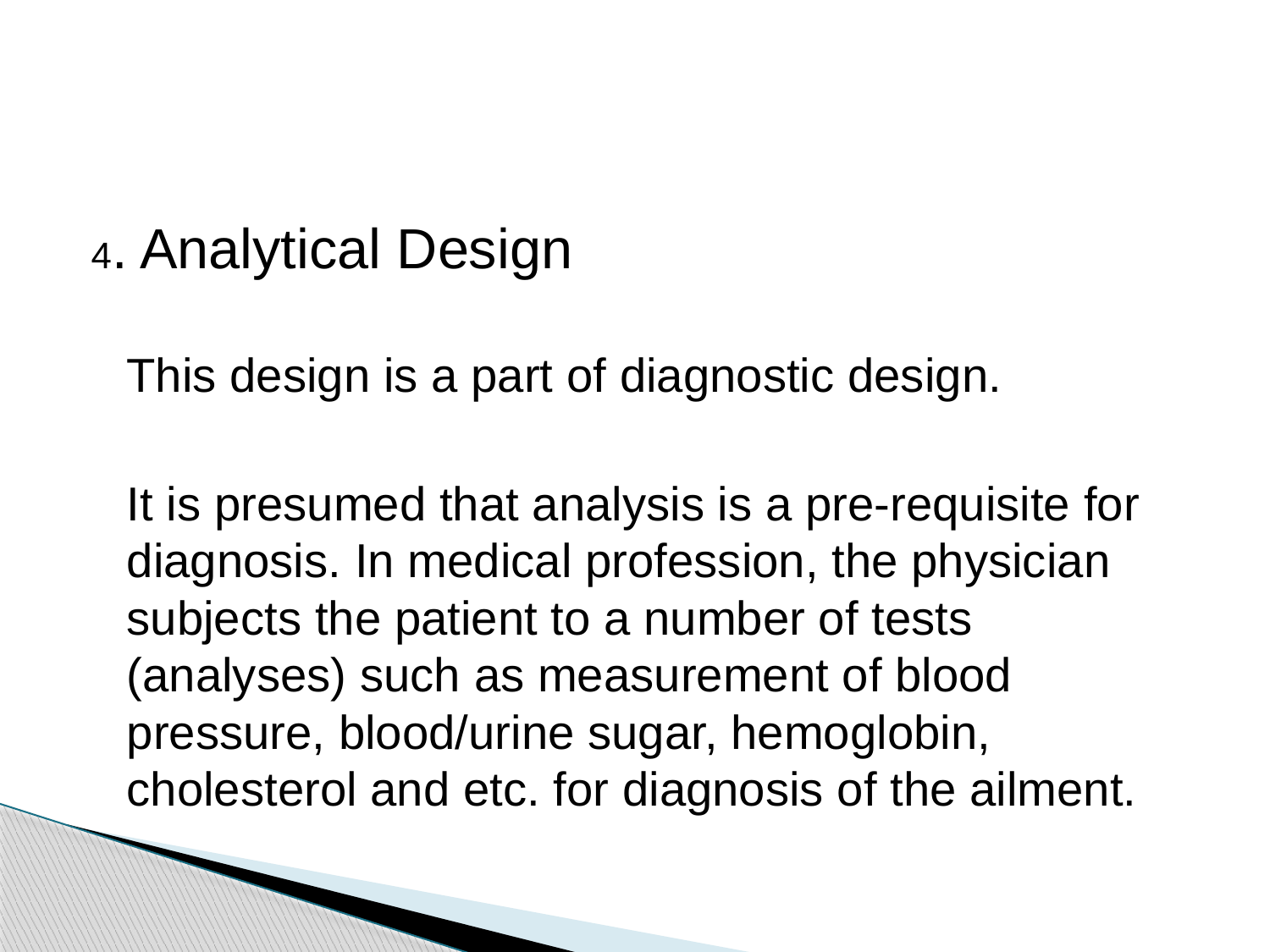

#
4. Analytical Design

	This design is a part of diagnostic design.

	It is presumed that analysis is a pre-requisite for diagnosis. In medical profession, the physician subjects the patient to a number of tests (analyses) such as measurement of blood pressure, blood/urine sugar, hemoglobin, cholesterol and etc. for diagnosis of the ailment.